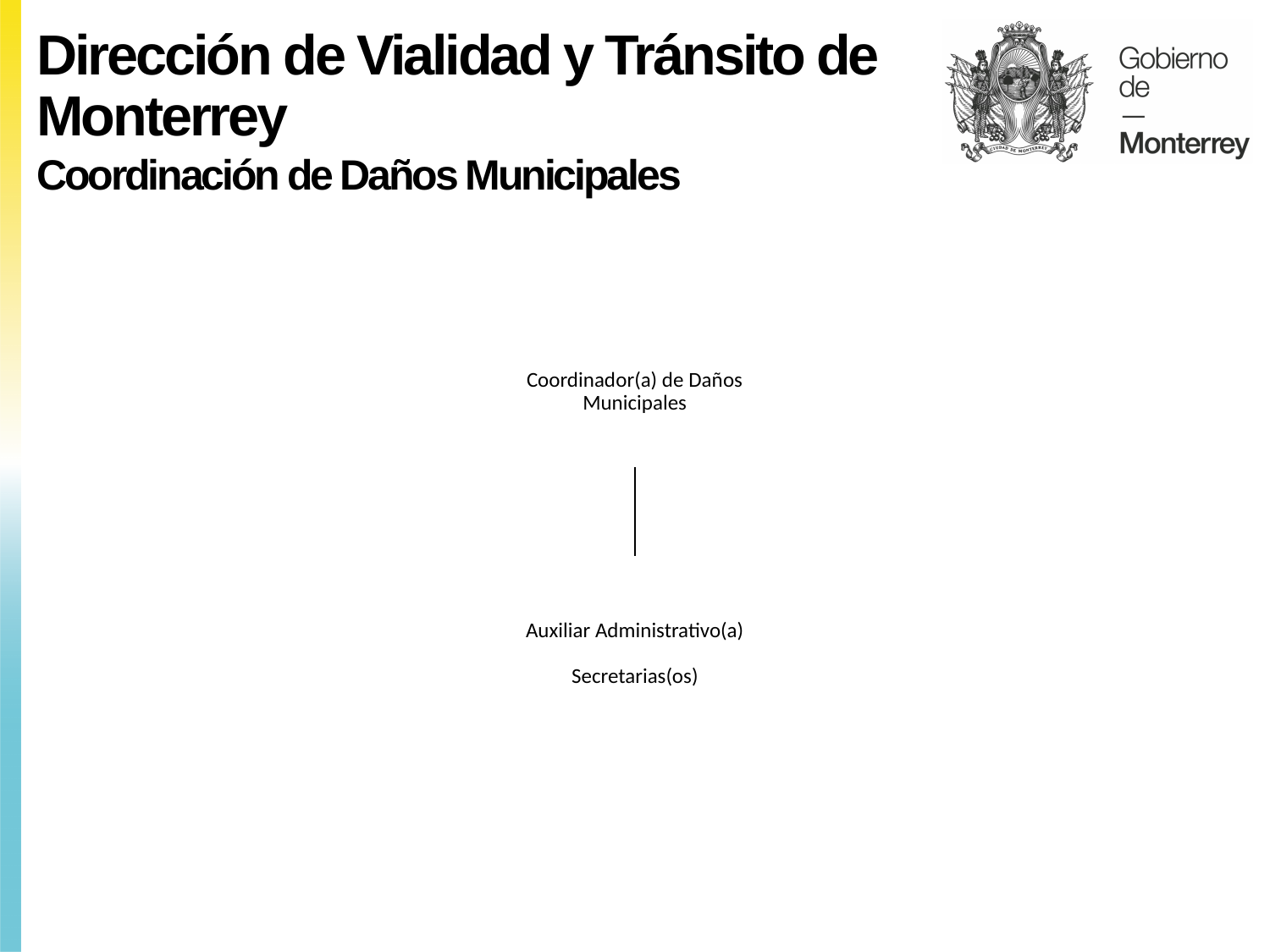

Dirección de Vialidad y Tránsito de Monterrey
Coordinación de Daños Municipales
Coordinador(a) de Daños Municipales
Auxiliar Administrativo(a)

Secretarias(os)